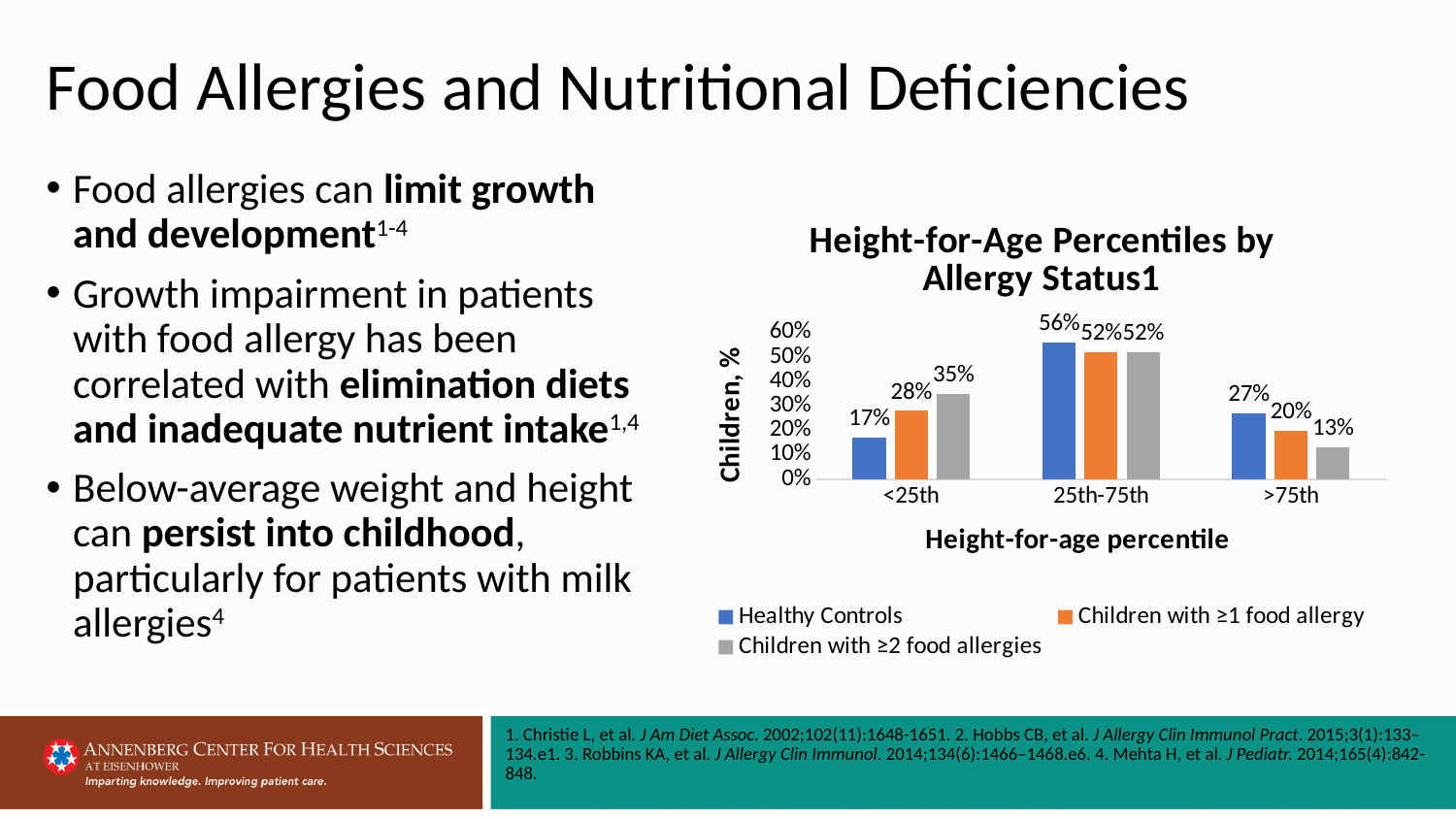

# Food Allergies and Nutritional Deficiencies
Food allergies can limit growth and development1-4
Growth impairment in patients with food allergy has been correlated with elimination diets and inadequate nutrient intake1,4
Below-average weight and height can persist into childhood, particularly for patients with milk allergies4

### Chart: Height-for-Age Percentiles by Allergy Status1

| Category | Healthy Controls | Children with ≥1 food allergy | Children with ≥2 food allergies |
|---|---|---|---|
| <25th | 0.17 | 0.28 | 0.35 |
| 25th-75th | 0.56 | 0.52 | 0.52 |
| >75th | 0.27 | 0.2 | 0.13 |
1. Christie L, et al. J Am Diet Assoc. 2002;102(11):1648-1651. 2. Hobbs CB, et al. J Allergy Clin Immunol Pract. 2015;3(1):133–134.e1. 3. Robbins KA, et al. J Allergy Clin Immunol. 2014;134(6):1466–1468.e6. 4. Mehta H, et al. J Pediatr. 2014;165(4):842-848.